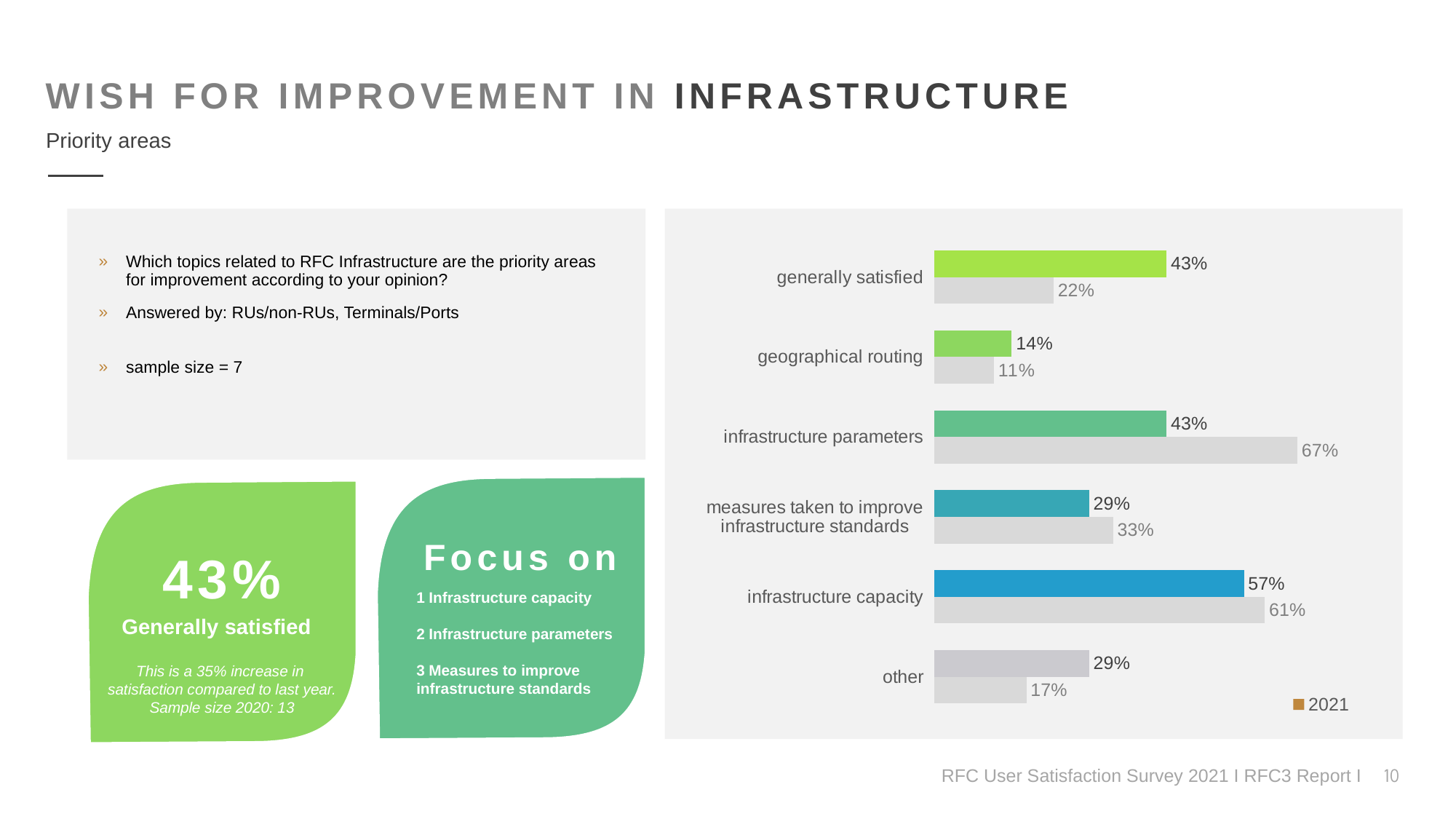

WISH FOR IMPROVEMENT IN INFRASTRUCTURE
Priority areas

### Chart

| Category | 2021 | 2020 |
|---|---|---|
| generally satisfied | 0.42857142857142855 | 0.22 |
| geographical routing | 0.14285714285714285 | 0.11 |
| infrastructure parameters | 0.42857142857142855 | 0.67 |
| measures taken to improve infrastructure standards | 0.2857142857142857 | 0.33 |
| infrastructure capacity | 0.5714285714285714 | 0.61 |
| other | 0.2857142857142857 | 0.17 |
Which topics related to RFC Infrastructure are the priority areas for improvement according to your opinion?
Answered by: RUs/non-RUs, Terminals/Ports
sample size = 7

Focus on
43%
1 Infrastructure capacity

2 Infrastructure parameters

3 Measures to improve
infrastructure standards

Generally satisfied
This is a 35% increase in
satisfaction compared to last year.
Sample size 2020: 13